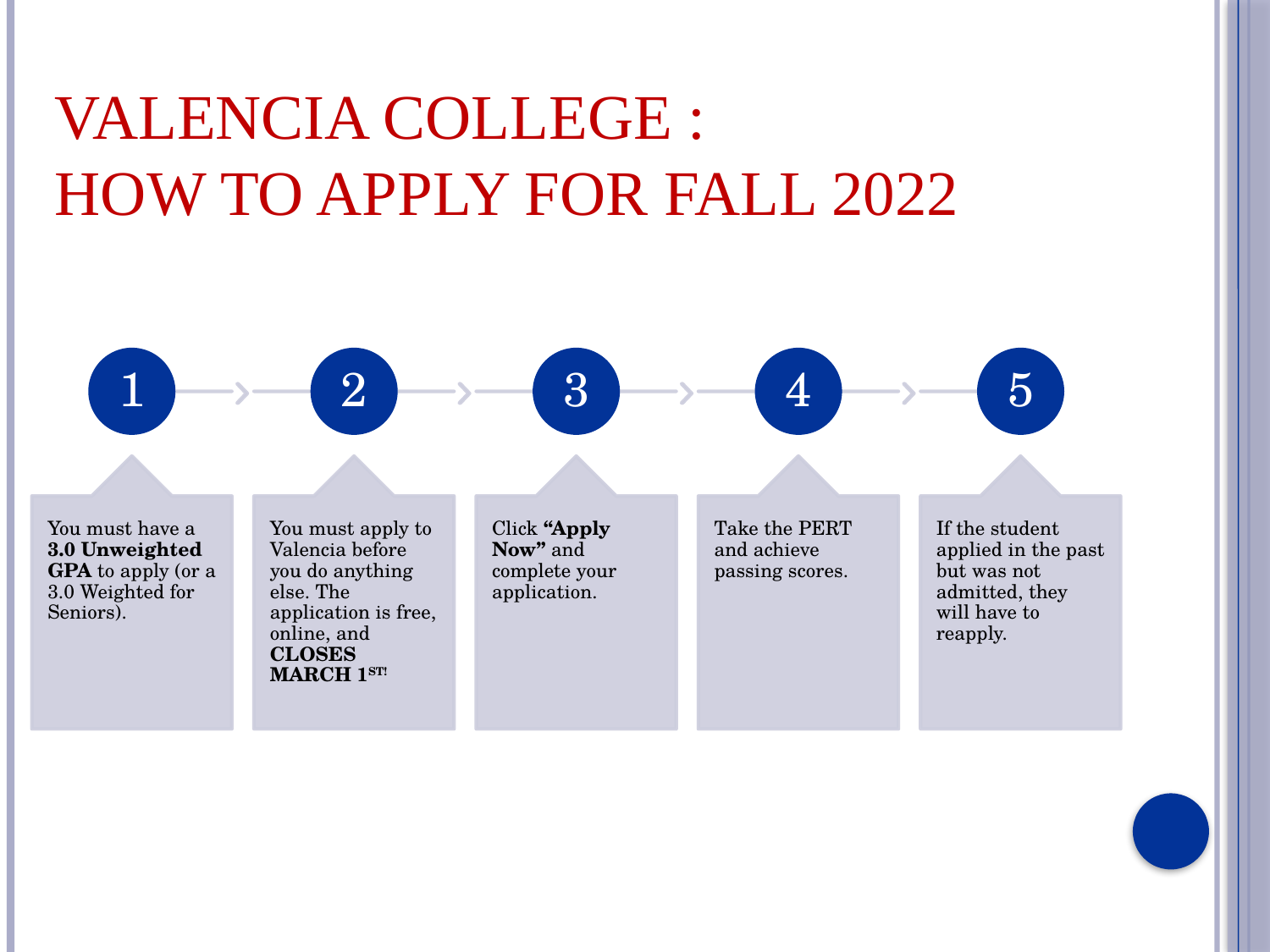

# Valencia College : how to Apply for Fall 2022
1
You must have a 3.0 Unweighted GPA to apply (or a 3.0 Weighted for Seniors).
2
You must apply to Valencia before you do anything else. The application is free, online, and CLOSES MARCH 1ST!
3
Click “Apply Now” and complete your application.
4
Take the PERT and achieve passing scores.
5
If the student applied in the past but was not admitted, they will have to reapply.